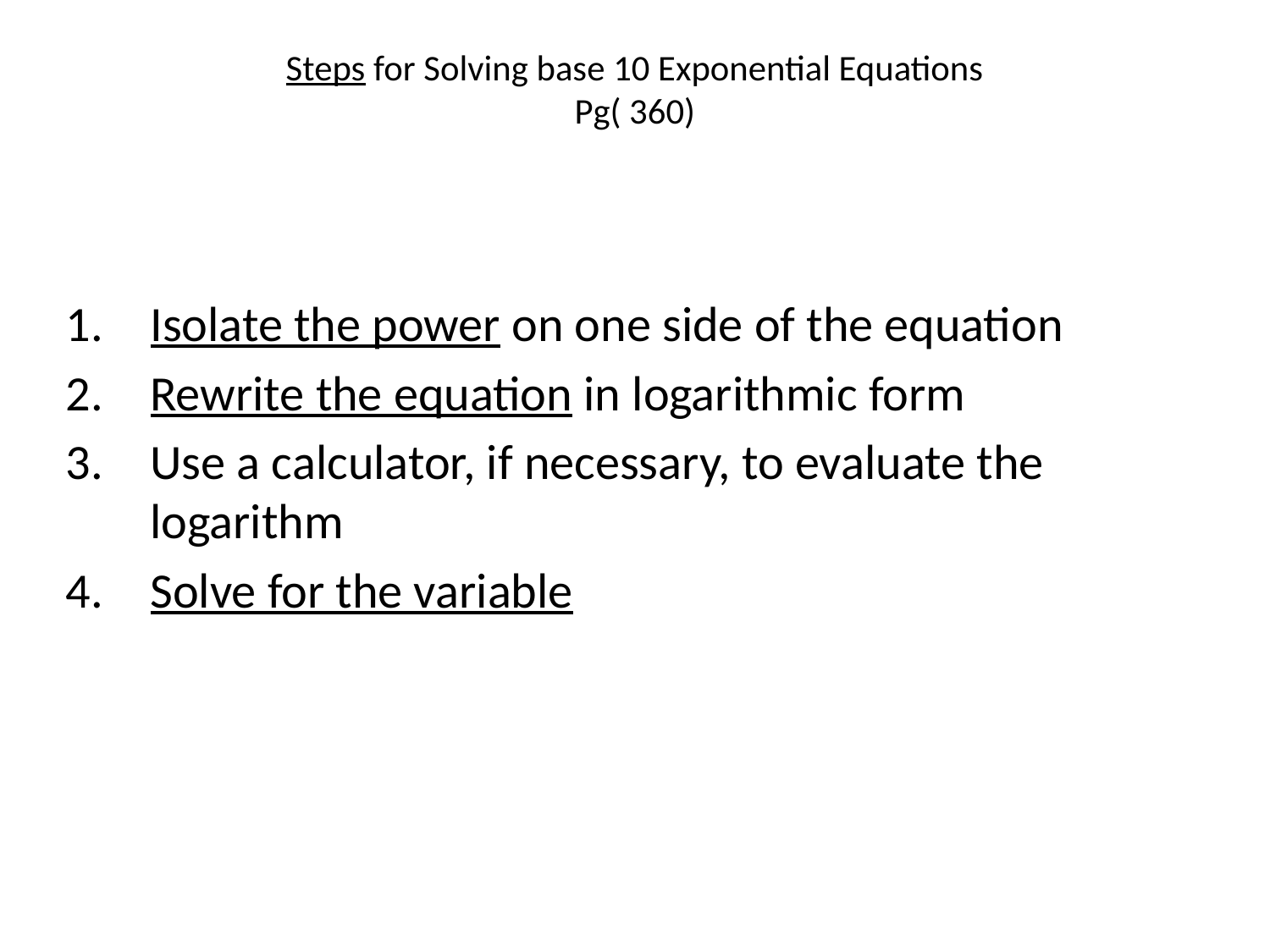

# Steps for Solving base 10 Exponential Equations Pg( 360)
Isolate the power on one side of the equation
Rewrite the equation in logarithmic form
Use a calculator, if necessary, to evaluate the logarithm
Solve for the variable